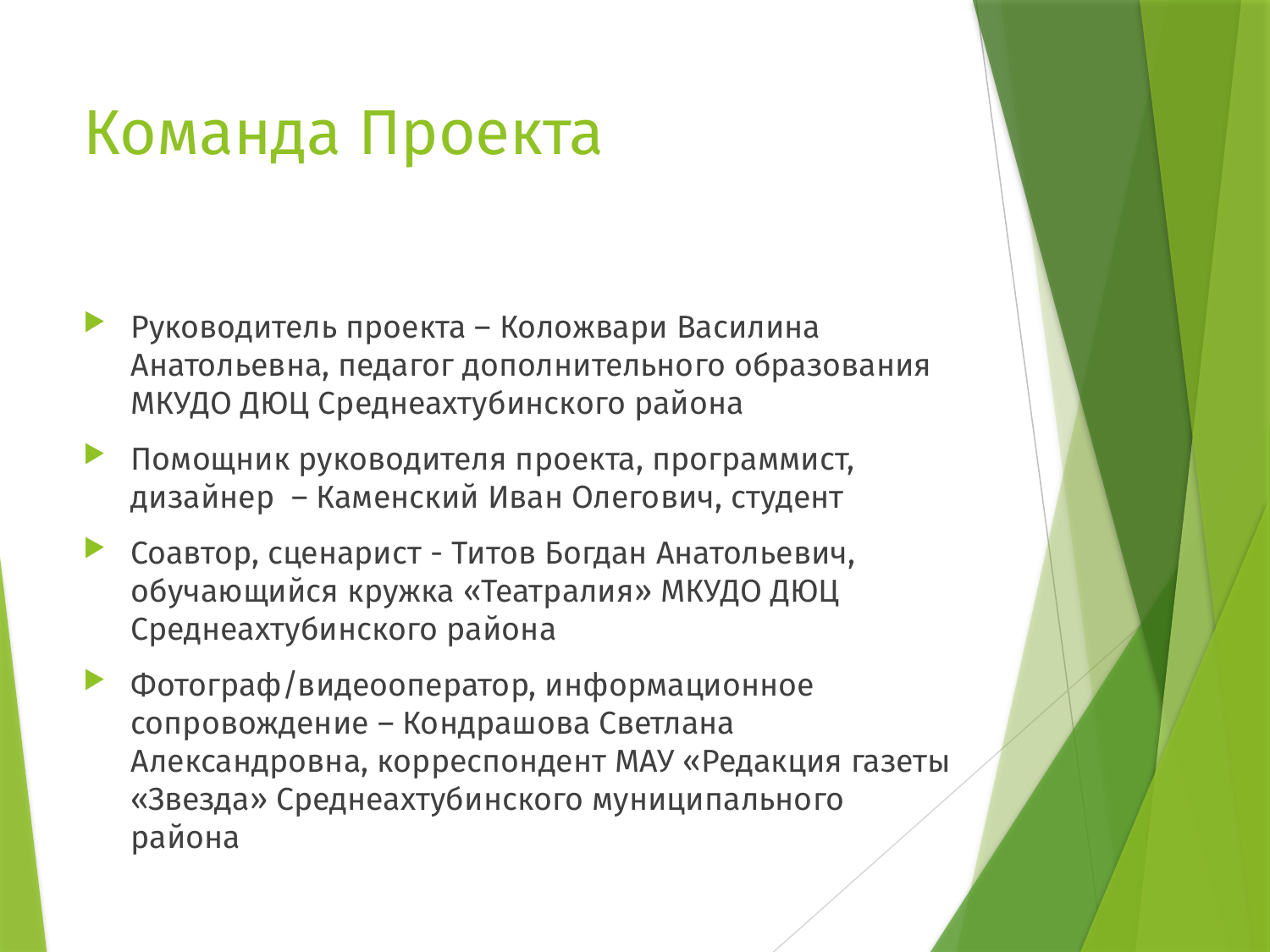

# Команда Проекта
Руководитель проекта – Коложвари Василина Анатольевна, педагог дополнительного образования МКУДО ДЮЦ Среднеахтубинского района
Помощник руководителя проекта, программист, дизайнер  – Каменский Иван Олегович, студент
Соавтор, сценарист - Титов Богдан Анатольевич, обучающийся кружка «Театралия» МКУДО ДЮЦ Среднеахтубинского района
Фотограф/видеооператор, информационное сопровождение – Кондрашова Светлана Александровна, корреспондент МАУ «Редакция газеты «Звезда» Среднеахтубинского муниципального района